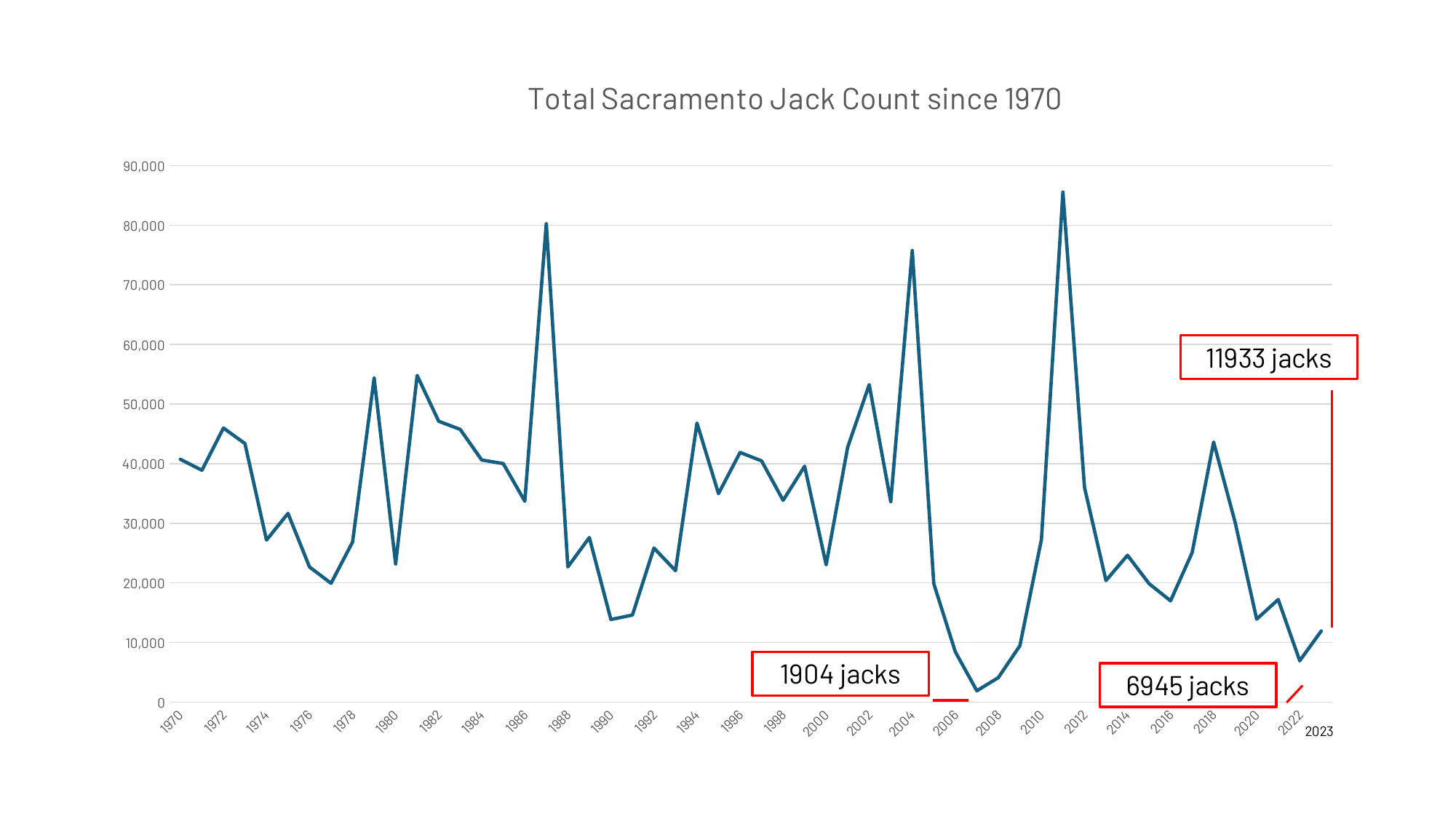

### Chart: Total Sacramento Jack Count since 1970

| Category |  |
|---|---|
| 1970 | 40731.628 |
| 1971 | 38881.073 |
| 1972 | 45970.263 |
| 1973 | 43365.786 |
| 1974 | 27183.028 |
| 1975 | 31650.366 |
| 1976 | 22669.898 |
| 1977 | 19940.524 |
| 1978 | 26853.486 |
| 1979 | 54346.766 |
| 1980 | 23172.269 |
| 1981 | 54792.112 |
| 1982 | 47112.272 |
| 1983 | 45735.961 |
| 1984 | 40606.099 |
| 1985 | 40010.948000000004 |
| 1986 | 33691.616 |
| 1987 | 80230.492 |
| 1988 | 22684.875 |
| 1989 | 27609.111 |
| 1990 | 13861.73 |
| 1991 | 14607.726 |
| 1992 | 25851.484 |
| 1993 | 22049.783 |
| 1994 | 46796.766 |
| 1995 | 34970.134 |
| 1996 | 41876.235 |
| 1997 | 40464.426 |
| 1998 | 33840.602 |
| 1999 | 39557.44 |
| 2000 | 23039.36 |
| 2001 | 42750.92 |
| 2002 | 53253.0 |
| 2003 | 33623.0 |
| 2004 | 75745.0 |
| 2005 | 19862.0 |
| 2006 | 8446.0 |
| 2007 | 1904.0 |
| 2008 | 4122.0 |
| 2009 | 9467.0 |
| 2010 | 27288.0 |
| 2011 | 85543.0 |
| 2012 | 36023.0 |
| 2013 | 20402.0 |
| 2014 | 24627.0 |
| 2015 | 19870.0 |
| 2016 | 16997.0 |
| 2017 | 25078.0 |
| 2018 | 43606.0 |
| 2019 | 30151.0 |
| 2020 | 13916.0 |
| 2021 | 17211.0 |
| 2022 | 6945.0 |
| 2023k/ | 11933.0 |